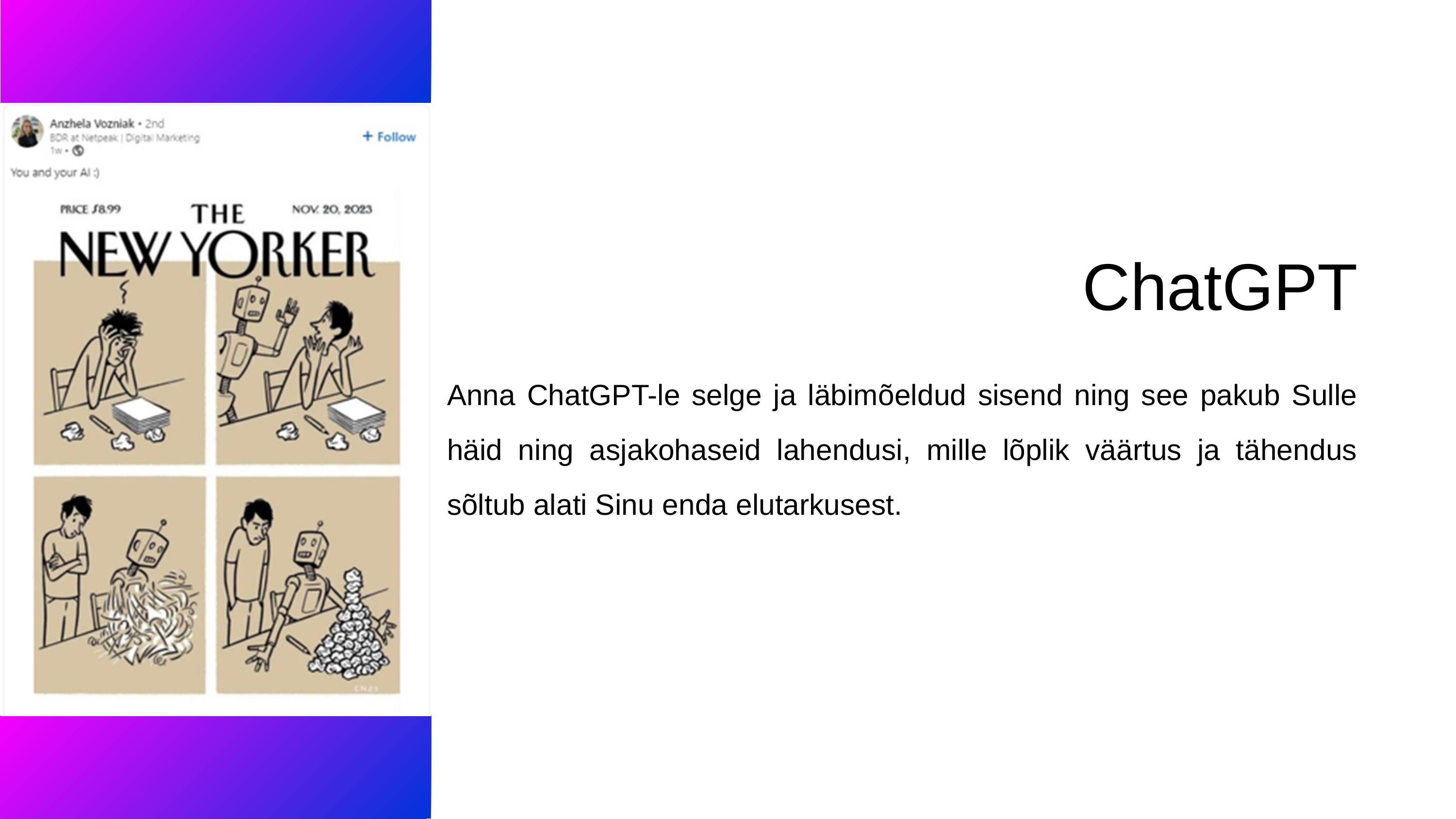

ChatGPT
Anna ChatGPT-le selge ja läbimõeldud sisend ning see pakub Sulle häid ning asjakohaseid lahendusi, mille lõplik väärtus ja tähendus sõltub alati Sinu enda elutarkusest.